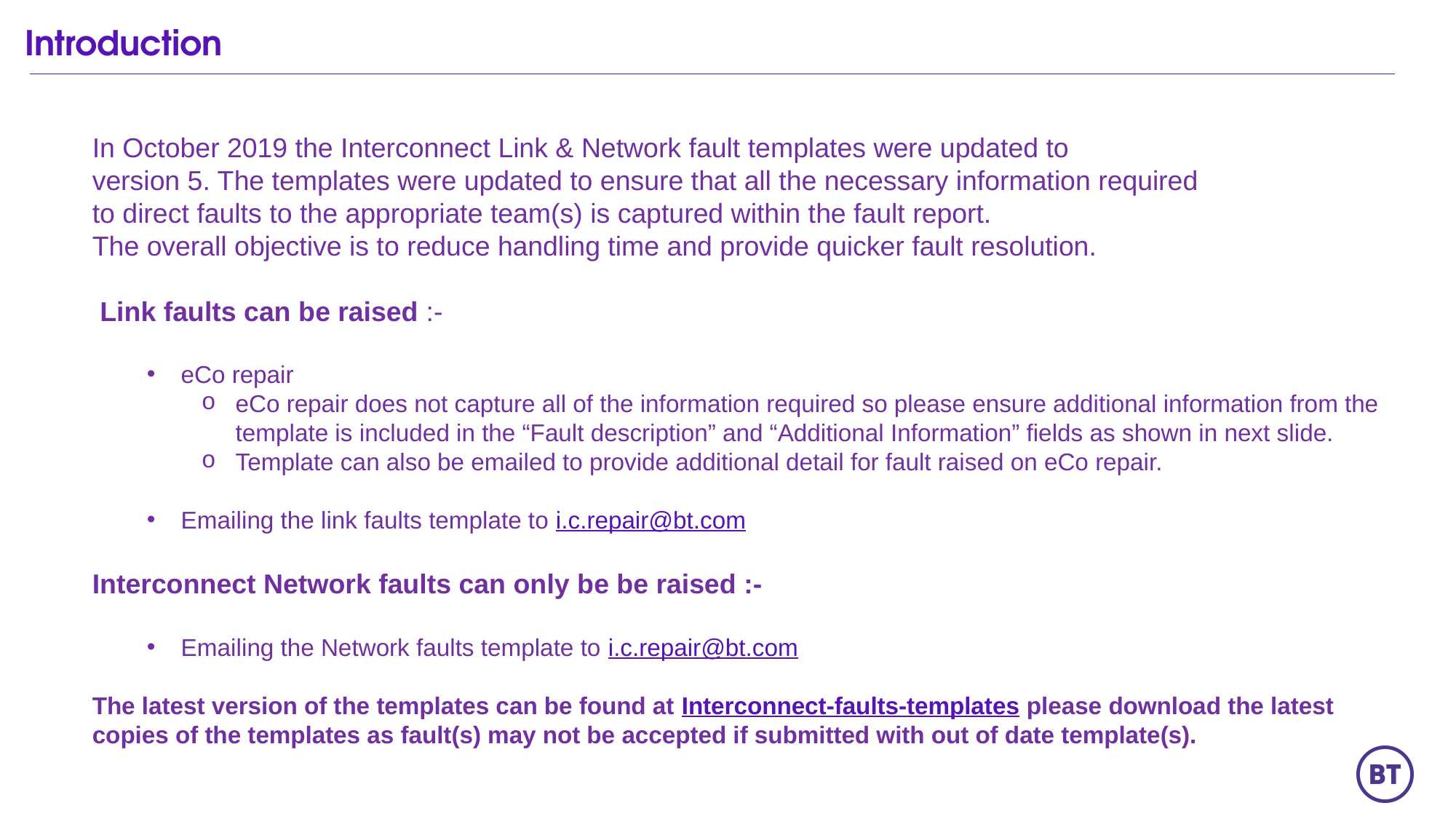

# Introduction
In October 2019 the Interconnect Link & Network fault templates were updated to
version 5. The templates were updated to ensure that all the necessary information required
to direct faults to the appropriate team(s) is captured within the fault report.
The overall objective is to reduce handling time and provide quicker fault resolution.

 Link faults can be raised :-

eCo repair
eCo repair does not capture all of the information required so please ensure additional information from the template is included in the “Fault description” and “Additional Information” fields as shown in next slide.
Template can also be emailed to provide additional detail for fault raised on eCo repair.

Emailing the link faults template to i.c.repair@bt.com

Interconnect Network faults can only be be raised :-

Emailing the Network faults template to i.c.repair@bt.com

The latest version of the templates can be found at Interconnect-faults-templates please download the latest copies of the templates as fault(s) may not be accepted if submitted with out of date template(s).